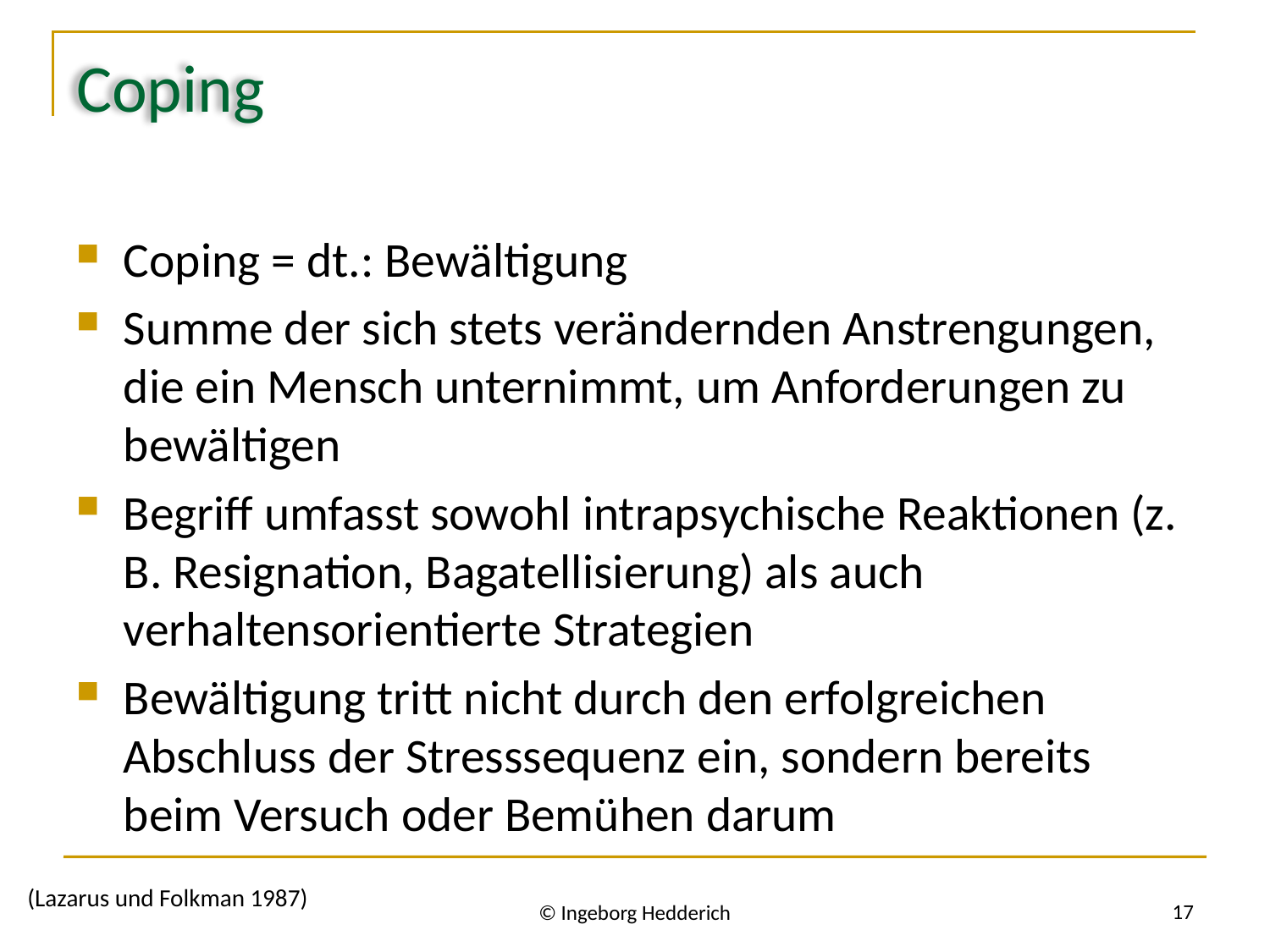

# Coping
Coping = dt.: Bewältigung
Summe der sich stets verändernden Anstrengungen, die ein Mensch unternimmt, um Anforderungen zu bewältigen
Begriff umfasst sowohl intrapsychische Reaktionen (z. B. Resignation, Bagatellisierung) als auch verhaltensorientierte Strategien
Bewältigung tritt nicht durch den erfolgreichen Abschluss der Stresssequenz ein, sondern bereits beim Versuch oder Bemühen darum
17
© Ingeborg Hedderich
(Lazarus und Folkman 1987)